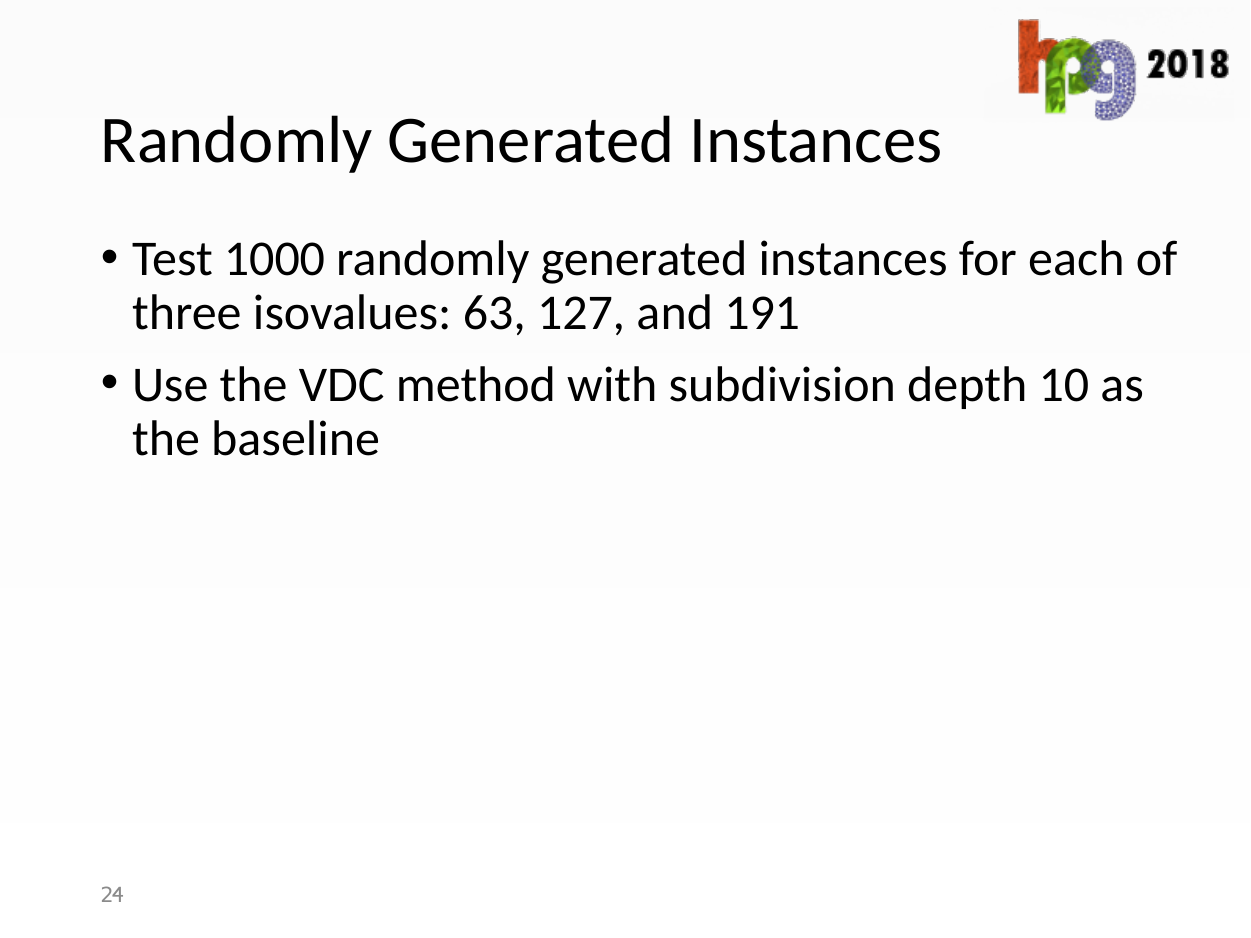

# Randomly Generated Instances
Test 1000 randomly generated instances for each of three isovalues: 63, 127, and 191
Use the VDC method with subdivision depth 10 as the baseline
24